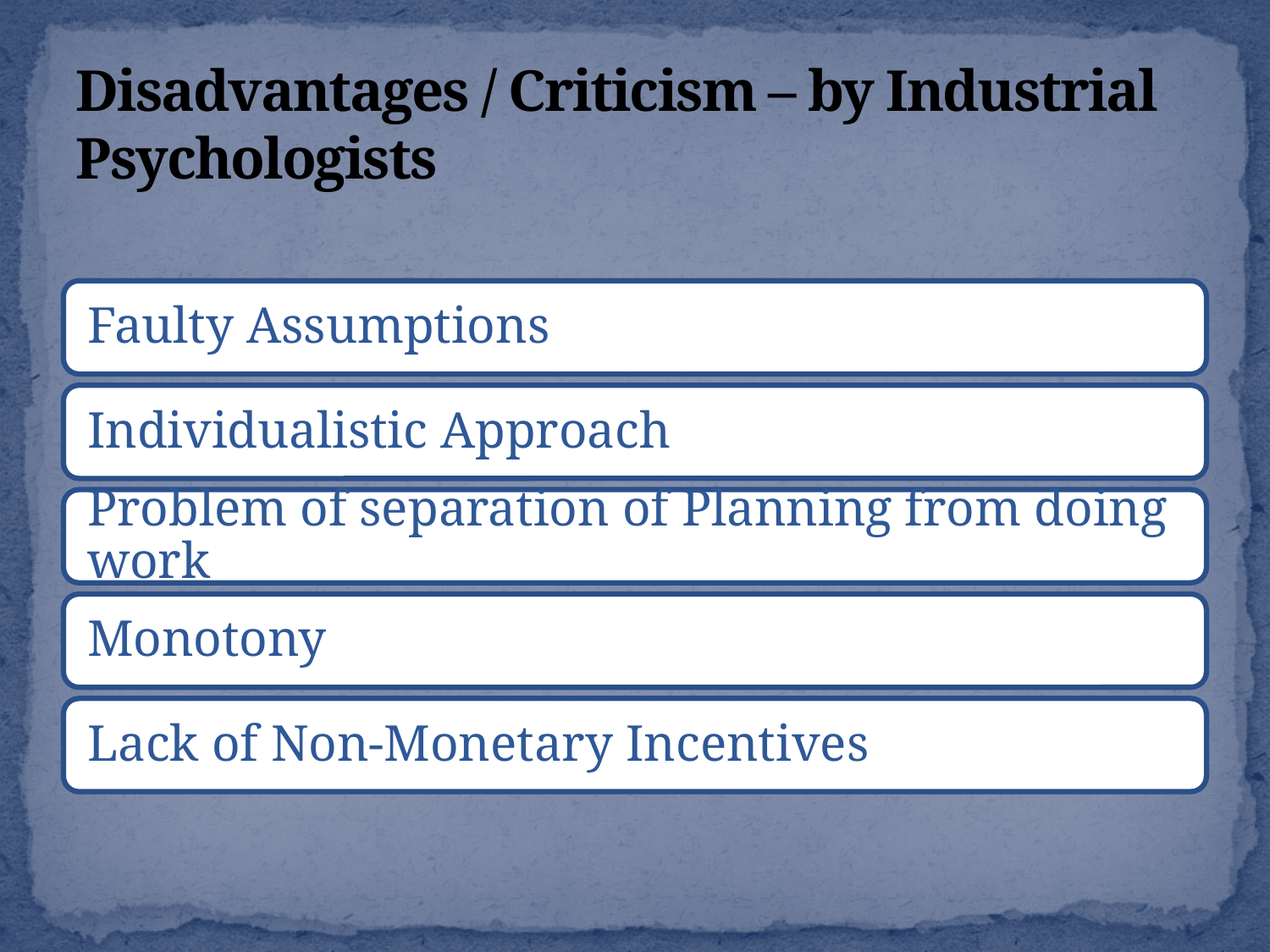

# Disadvantages / Criticism – by Industrial Psychologists
Faulty Assumptions
Individualistic Approach
Problem of separation of Planning from doing work
Monotony
Lack of Non-Monetary Incentives